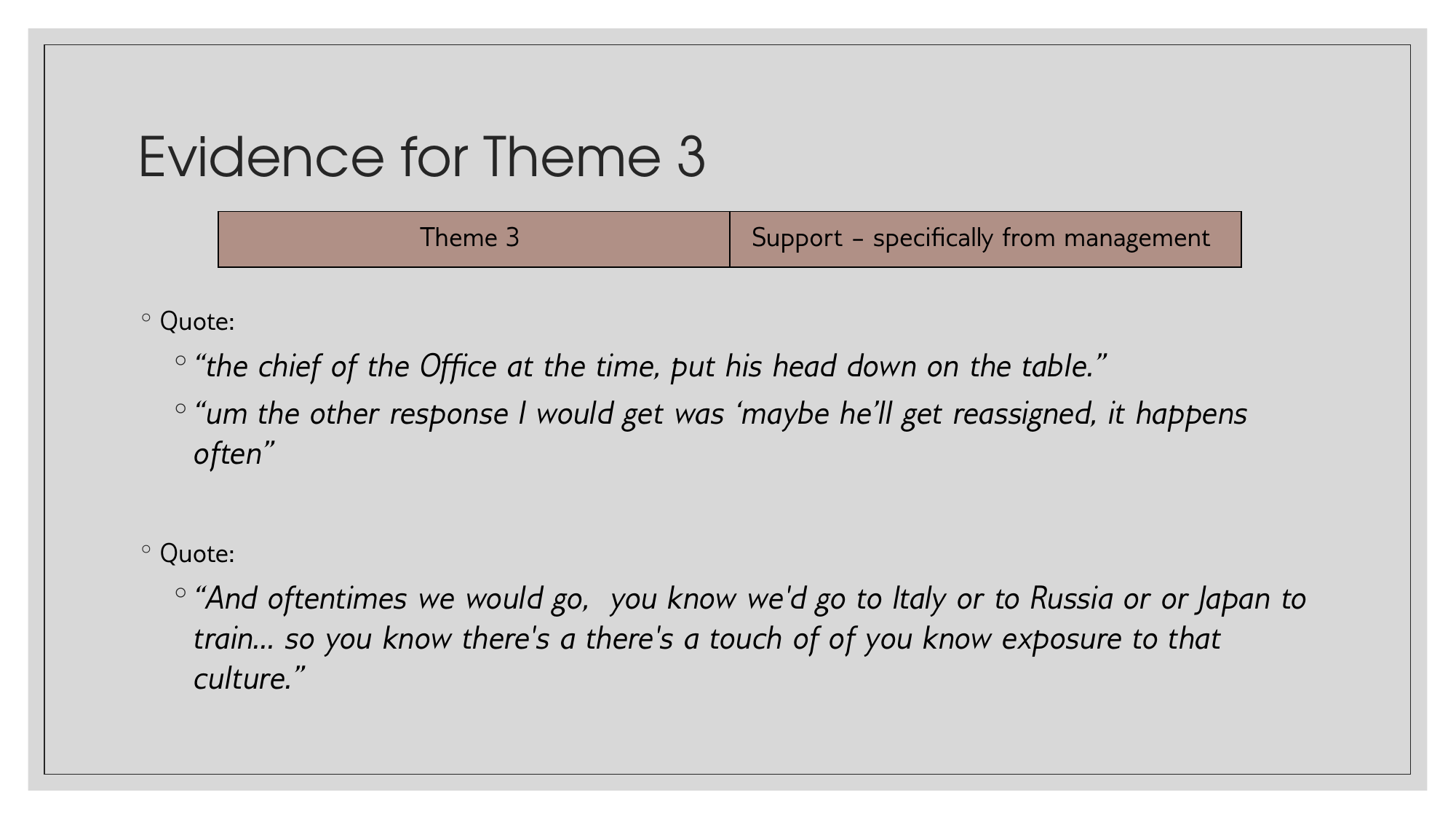

# Evidence for Theme 3
| Theme 3 | Support – specifically from management |
| --- | --- |

Quote:
“the chief of the Office at the time, put his head down on the table.”
“um the other response I would get was ‘maybe he’ll get reassigned, it happens often”

Quote:
“And oftentimes we would go,  you know we'd go to Italy or to Russia or or Japan to train… so you know there's a there's a touch of of you know exposure to that culture.”